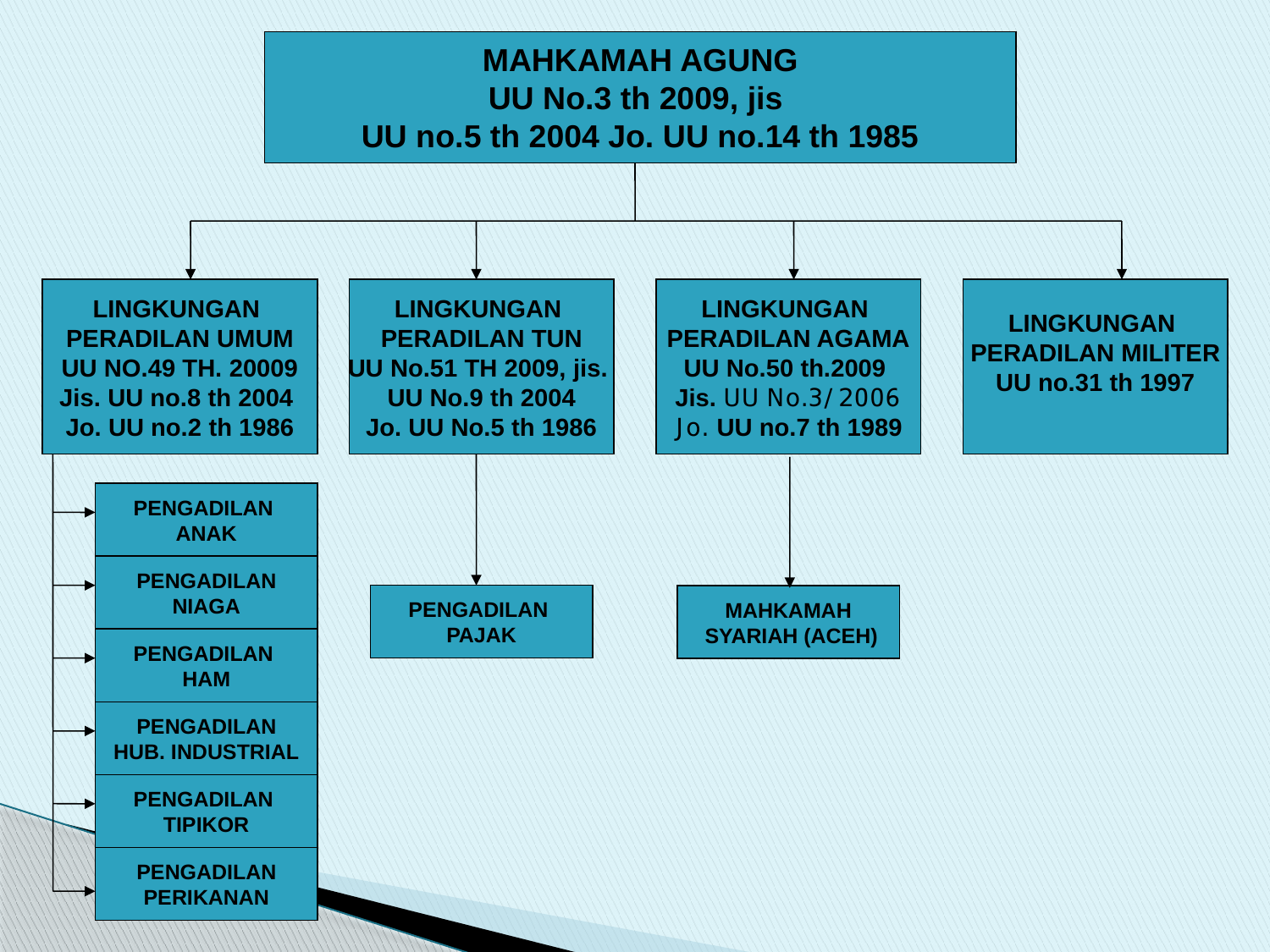

MAHKAMAH AGUNG
UU No.3 th 2009, jis
UU no.5 th 2004 Jo. UU no.14 th 1985

LINGKUNGAN
PERADILAN UMUM
UU NO.49 TH. 20009
Jis. UU no.8 th 2004
Jo. UU no.2 th 1986
LINGKUNGAN
PERADILAN TUN
UU No.51 TH 2009, jis.
UU No.9 th 2004
Jo. UU No.5 th 1986

LINGKUNGAN
PERADILAN AGAMA
UU No.50 th.2009
Jis. UU No.3/2006
Jo. UU no.7 th 1989

LINGKUNGAN
PERADILAN MILITER
UU no.31 th 1997

PENGADILAN
ANAK

PENGADILAN
NIAGA

PENGADILAN
PAJAK

MAHKAMAH
 SYARIAH (ACEH)

PENGADILAN
HAM

PENGADILAN
HUB. INDUSTRIAL

PENGADILAN
TIPIKOR

PENGADILAN
PERIKANAN